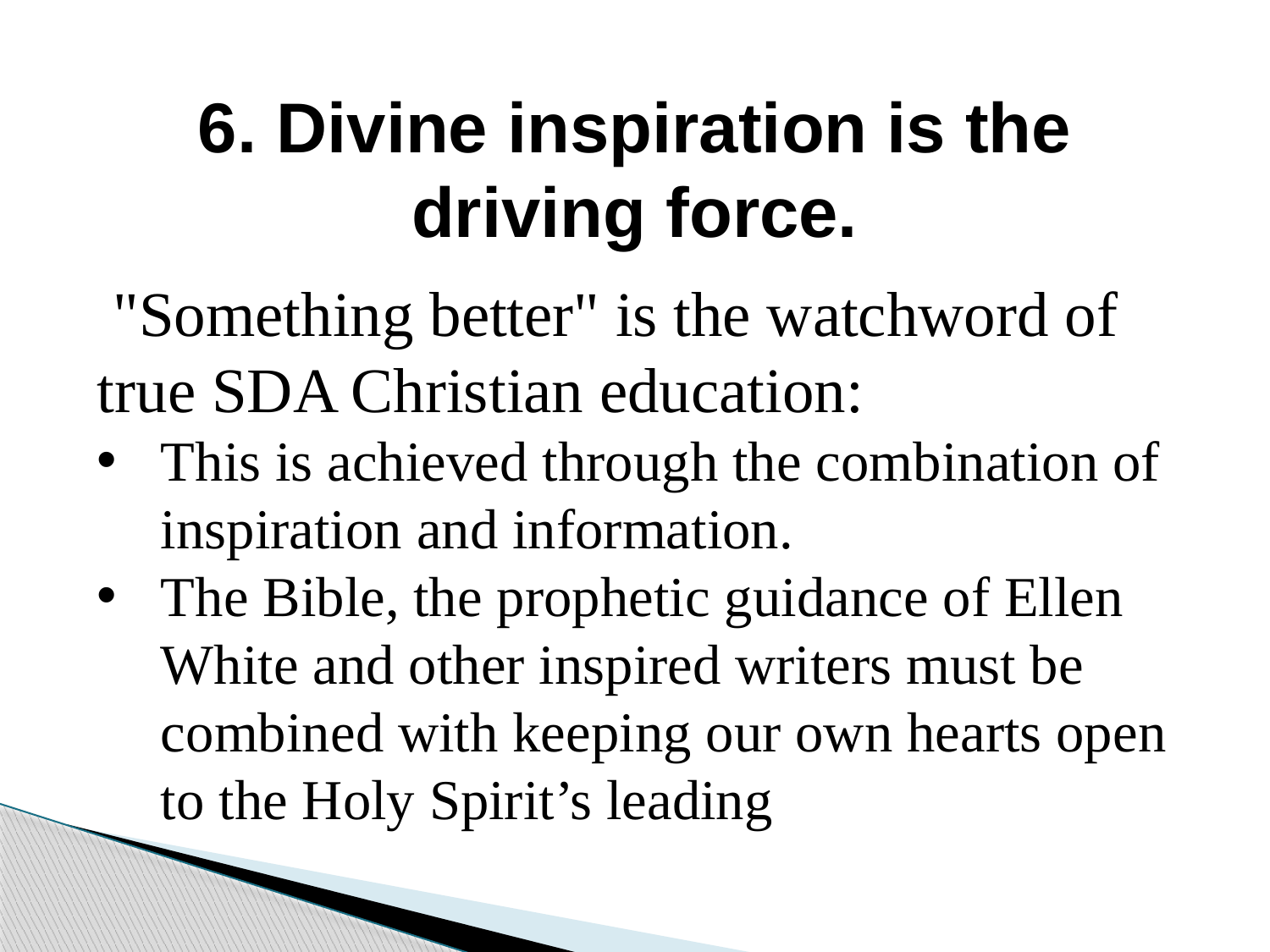

6. Divine inspiration is the driving force.

 "Something better" is the watchword of true SDA Christian education:
This is achieved through the combination of inspiration and information.
The Bible, the prophetic guidance of Ellen White and other inspired writers must be combined with keeping our own hearts open to the Holy Spirit’s leading